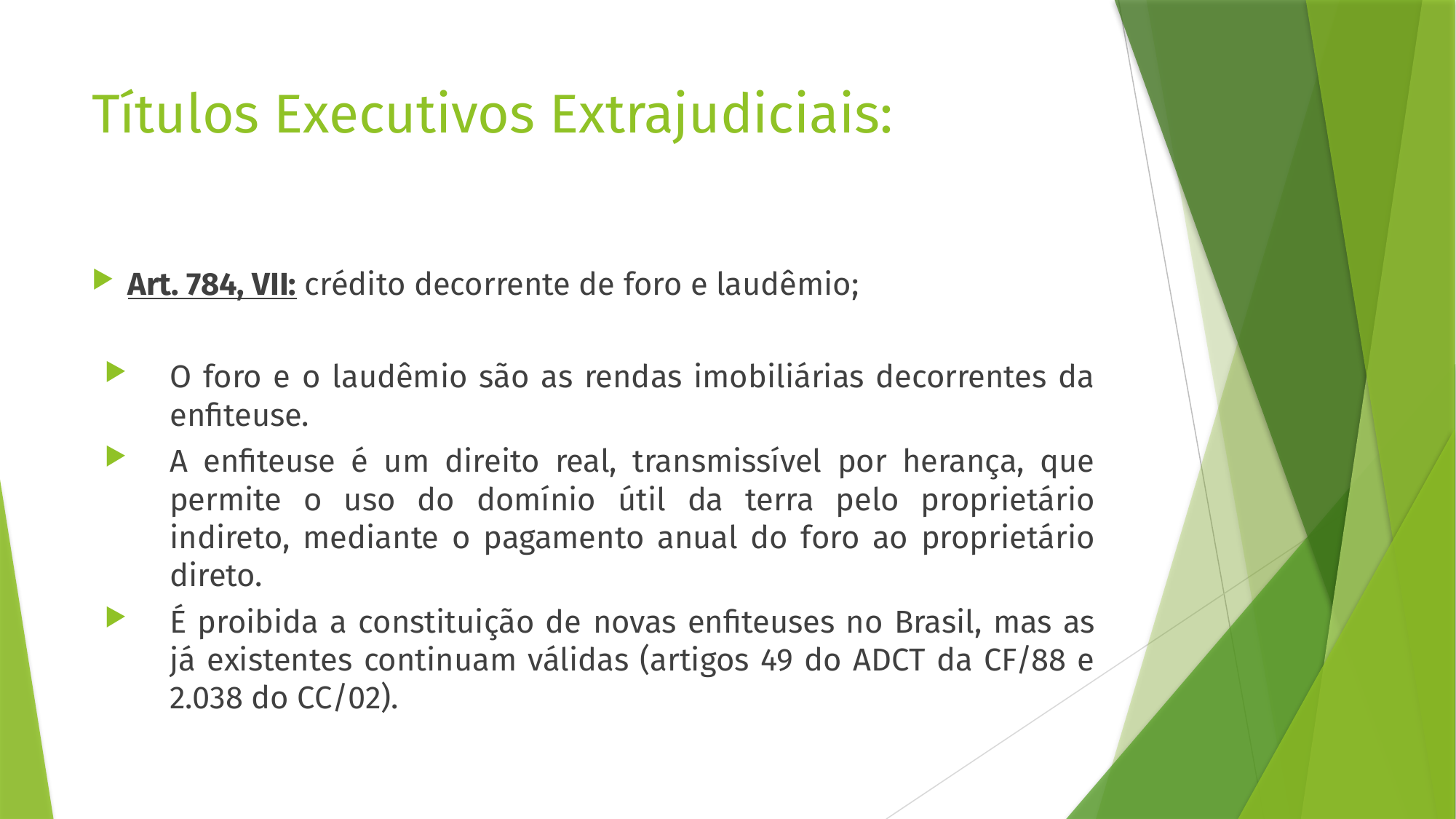

# Títulos Executivos Extrajudiciais:
Art. 784, VII: crédito decorrente de foro e laudêmio;

O foro e o laudêmio são as rendas imobiliárias decorrentes da enfiteuse.
A enfiteuse é um direito real, transmissível por herança, que permite o uso do domínio útil da terra pelo proprietário indireto, mediante o pagamento anual do foro ao proprietário direto.
É proibida a constituição de novas enfiteuses no Brasil, mas as já existentes continuam válidas (artigos 49 do ADCT da CF/88 e 2.038 do CC/02).